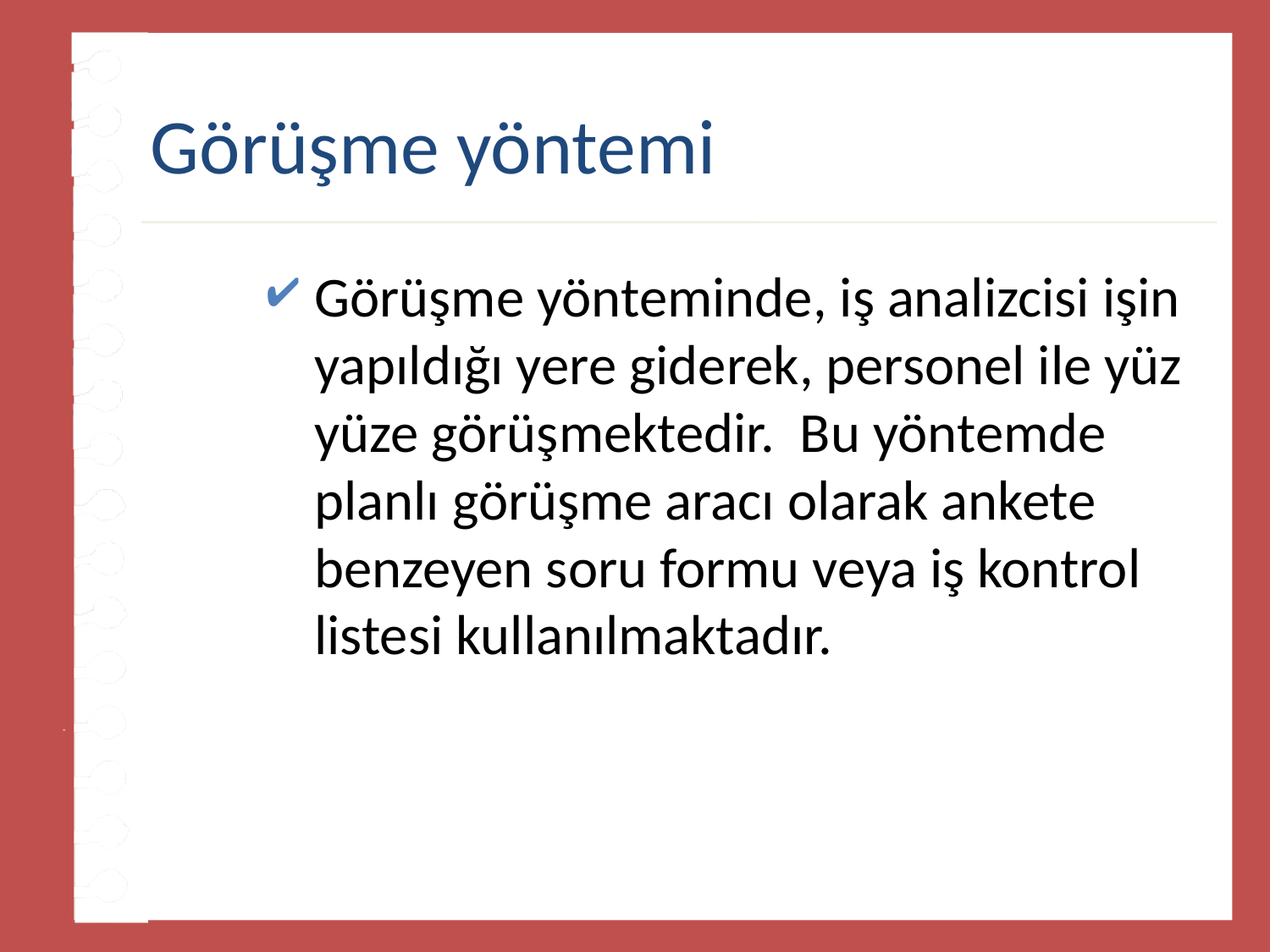

# Görüşme yöntemi
Görüşme yönteminde, iş analizcisi işin  yapıldığı yere giderek, personel ile yüz yüze görüşmektedir.  Bu yöntemde planlı görüşme aracı olarak ankete benzeyen soru formu veya iş kontrol listesi kullanılmaktadır.